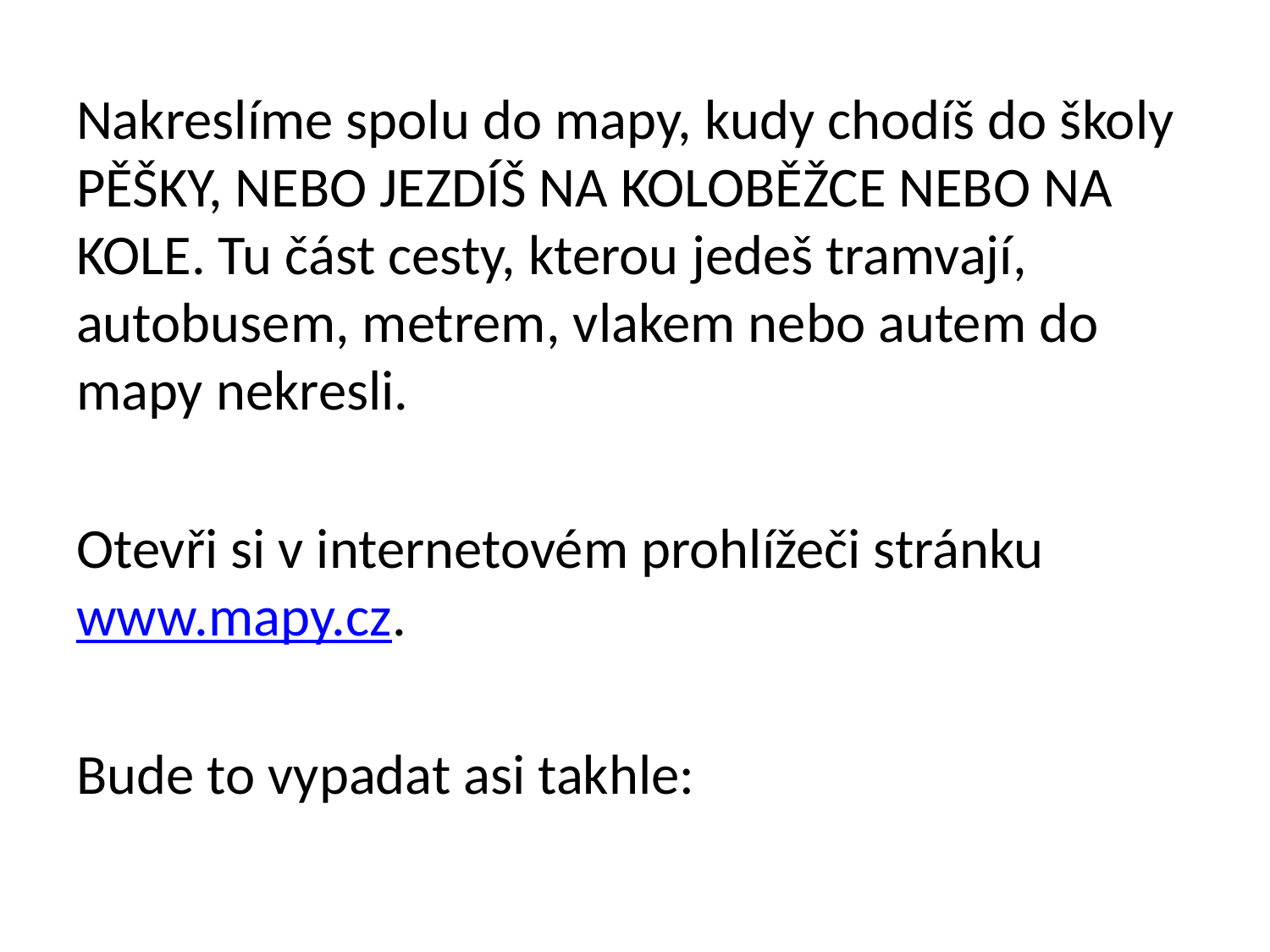

Nakreslíme spolu do mapy, kudy chodíš do školy PĚŠKY, NEBO JEZDÍŠ NA KOLOBĚŽCE NEBO NA KOLE. Tu část cesty, kterou jedeš tramvají, autobusem, metrem, vlakem nebo autem do mapy nekresli.

Otevři si v internetovém prohlížeči stránku www.mapy.cz.

Bude to vypadat asi takhle: